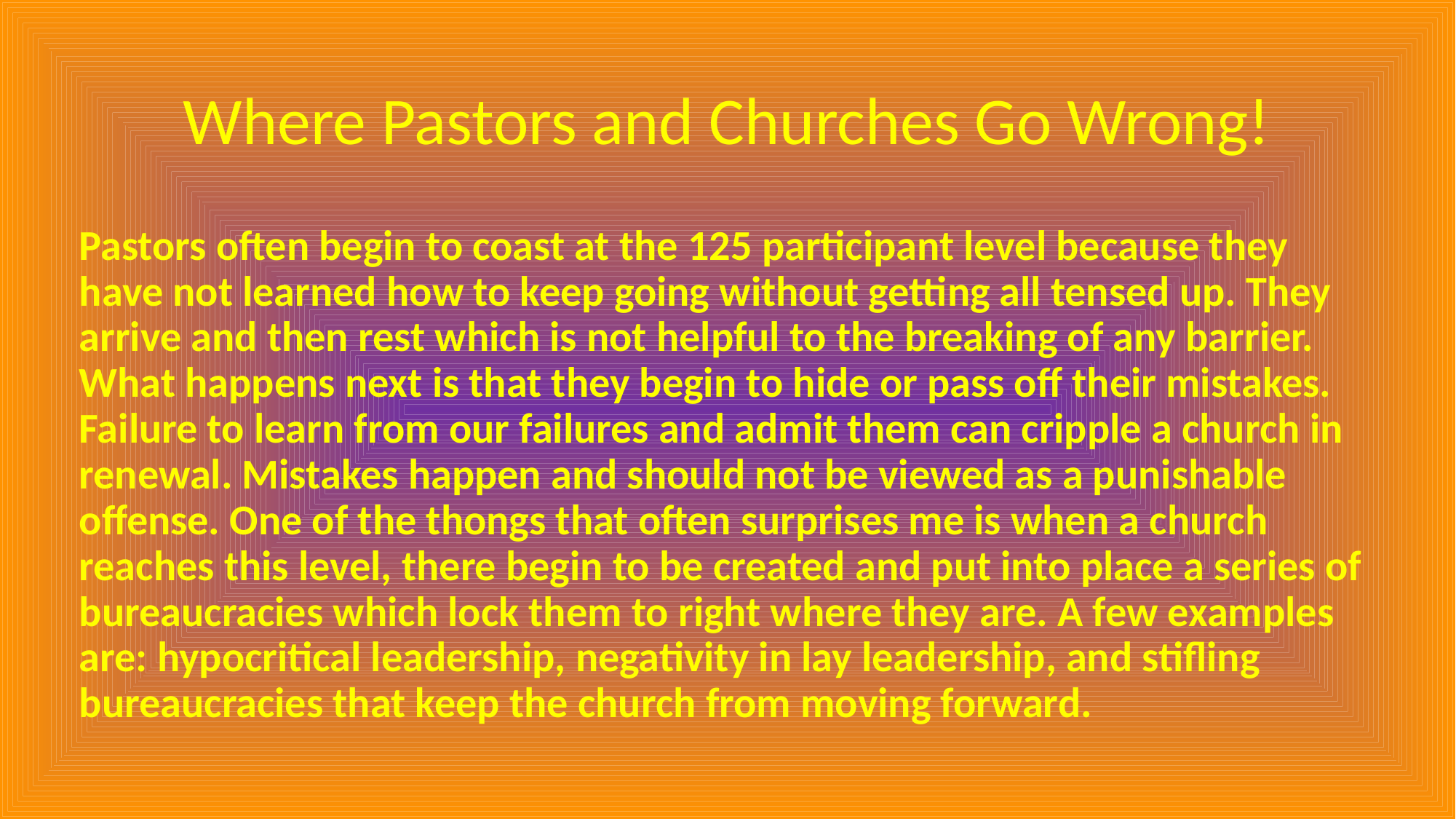

# Where Pastors and Churches Go Wrong!
Pastors often begin to coast at the 125 participant level because they have not learned how to keep going without getting all tensed up. They arrive and then rest which is not helpful to the breaking of any barrier.  What happens next is that they begin to hide or pass off their mistakes. Failure to learn from our failures and admit them can cripple a church in renewal. Mistakes happen and should not be viewed as a punishable offense. One of the thongs that often surprises me is when a church reaches this level, there begin to be created and put into place a series of bureaucracies which lock them to right where they are. A few examples are: hypocritical leadership, negativity in lay leadership, and stifling bureaucracies that keep the church from moving forward.